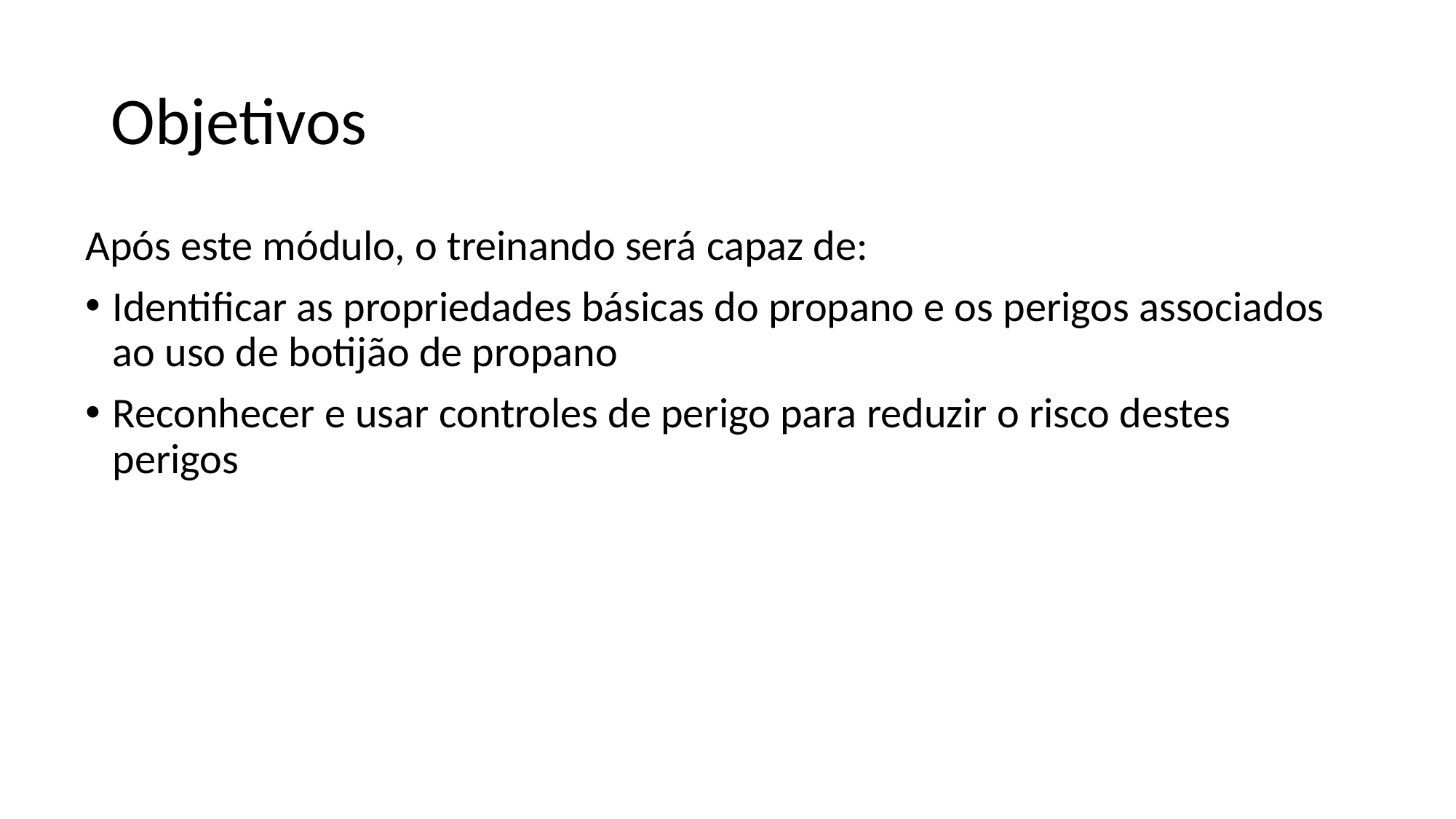

# Objetivos
Após este módulo, o treinando será capaz de:
Identificar as propriedades básicas do propano e os perigos associados ao uso de botijão de propano
Reconhecer e usar controles de perigo para reduzir o risco destes perigos